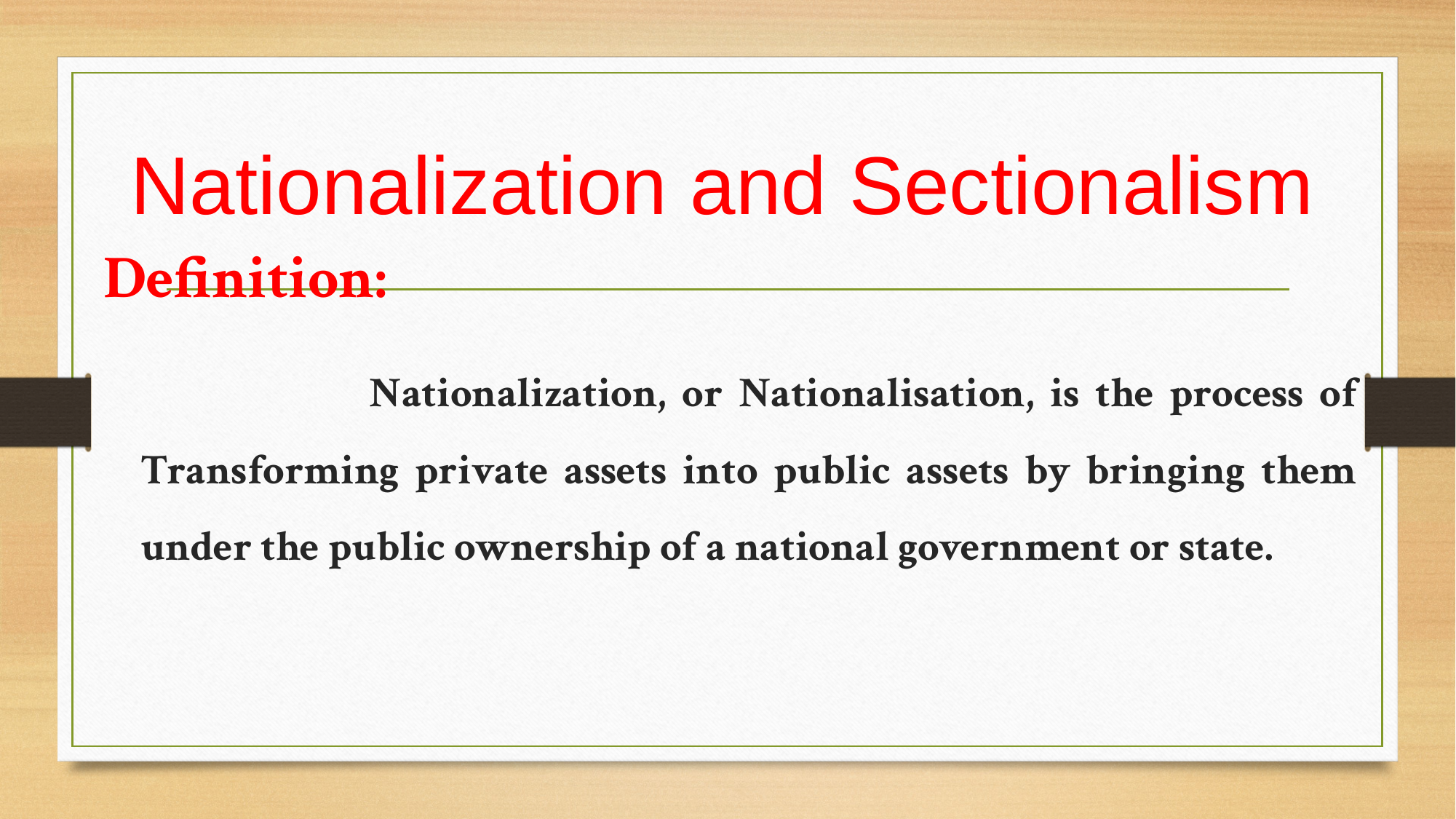

# Nationalization and Sectionalism
  Definition:
                 Nationalization, or Nationalisation, is the process of Transforming private assets into public assets by bringing them under the public ownership of a national government or state.